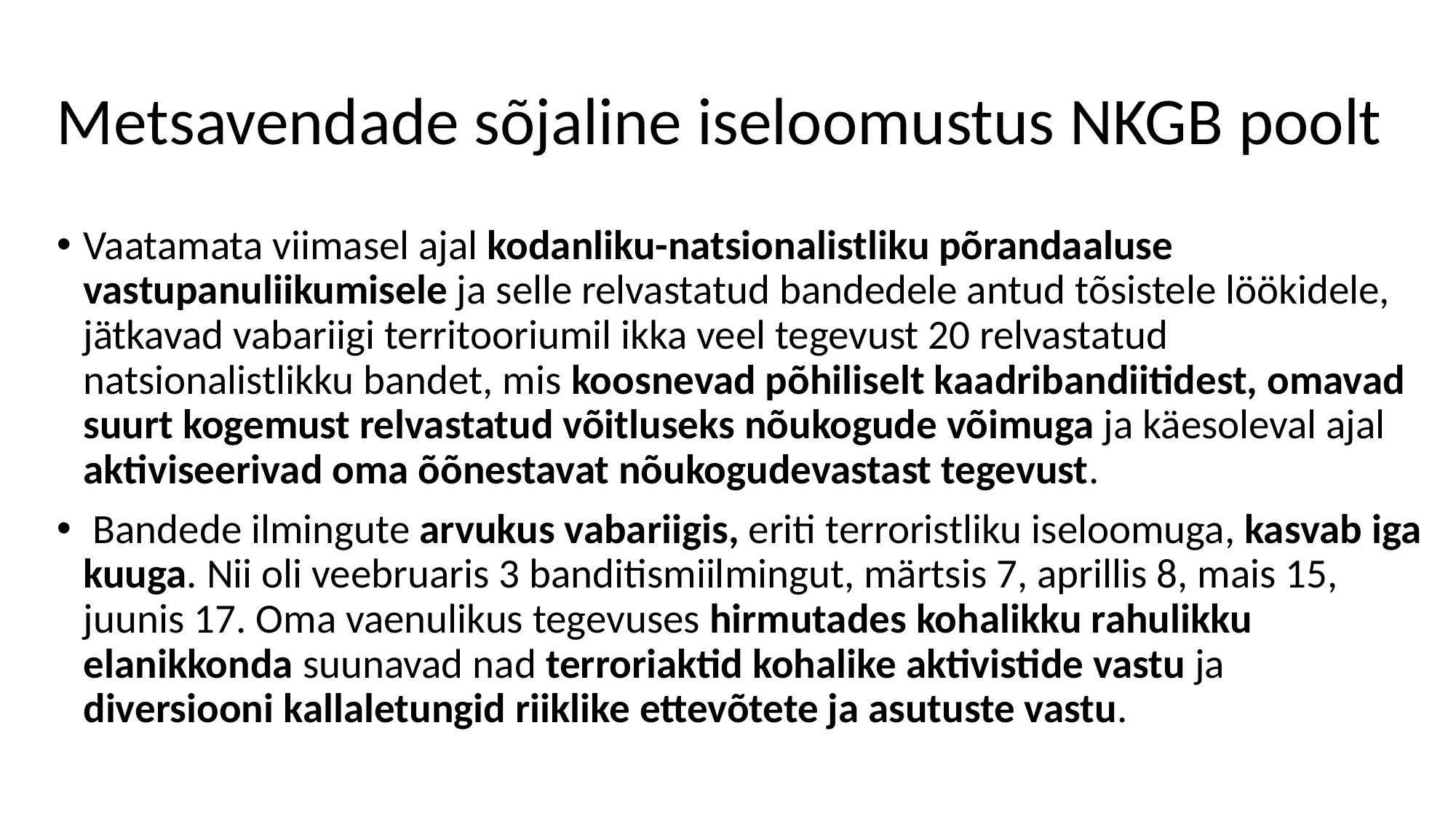

# Metsavendade sõjaline iseloomustus NKGB poolt
Vaatamata viimasel ajal kodanliku-natsionalistliku põrandaaluse vastupanuliikumisele ja selle relvastatud bandedele antud tõsistele löökidele, jätkavad vabariigi territooriumil ikka veel tegevust 20 relvastatud natsionalistlikku bandet, mis koosnevad põhiliselt kaadribandiitidest, omavad suurt kogemust relvastatud võitluseks nõukogude võimuga ja käesoleval ajal aktiviseerivad oma õõnestavat nõukogudevastast tegevust.
 Bandede ilmingute arvukus vabariigis, eriti terroristliku iseloomuga, kasvab iga kuuga. Nii oli veebruaris 3 banditismiilmingut, märtsis 7, aprillis 8, mais 15, juunis 17. Oma vaenulikus tegevuses hirmutades kohalikku rahulikku elanikkonda suunavad nad terroriaktid kohalike aktivistide vastu ja diversiooni kallaletungid riiklike ettevõtete ja asutuste vastu.